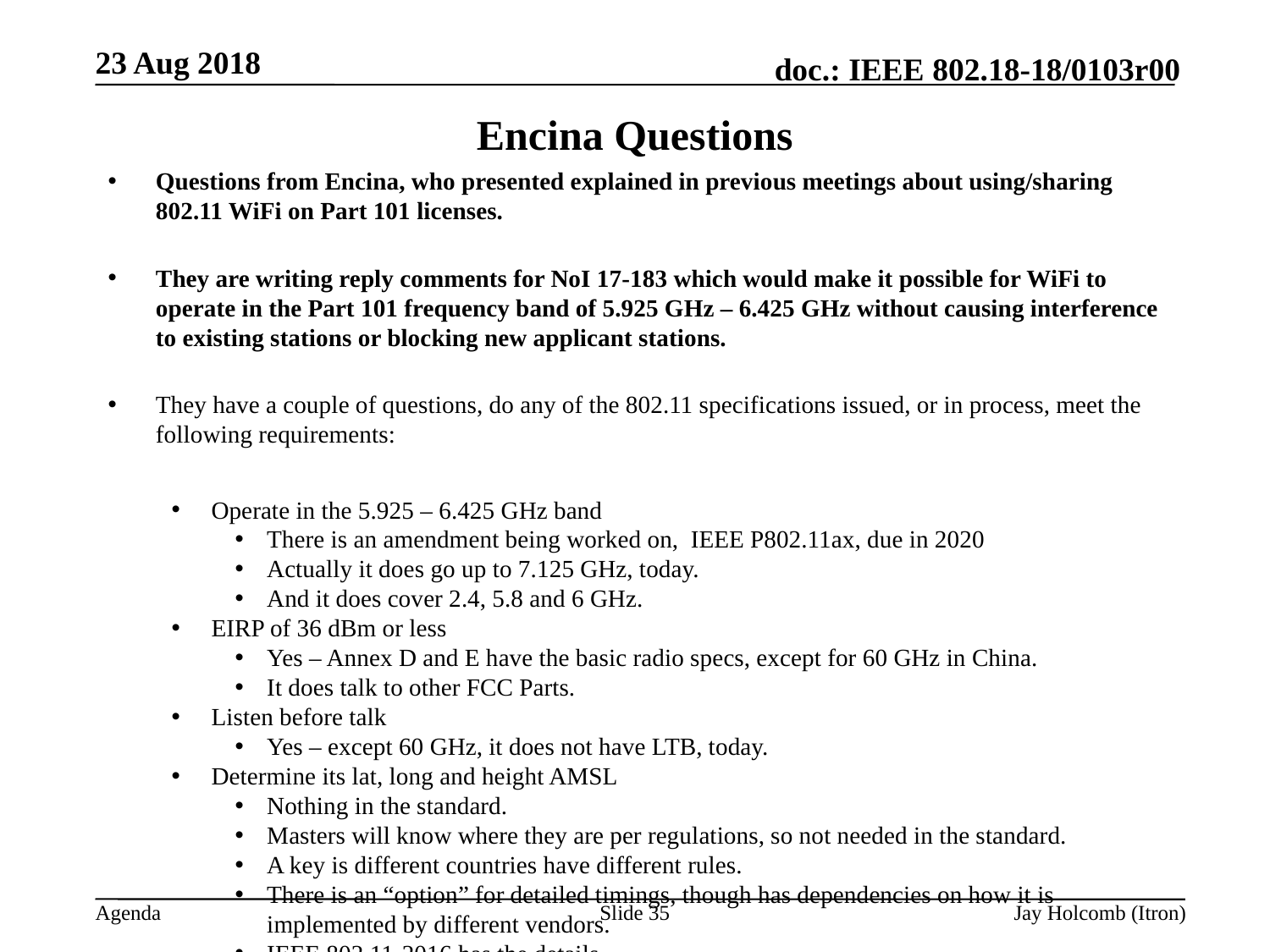

23 Aug 2018
# Encina Questions
Questions from Encina, who presented explained in previous meetings about using/sharing 802.11 WiFi on Part 101 licenses.

They are writing reply comments for NoI 17-183 which would make it possible for WiFi to operate in the Part 101 frequency band of 5.925 GHz – 6.425 GHz without causing interference to existing stations or blocking new applicant stations.

They have a couple of questions, do any of the 802.11 specifications issued, or in process, meet the following requirements:

Operate in the 5.925 – 6.425 GHz band
There is an amendment being worked on,  IEEE P802.11ax, due in 2020
Actually it does go up to 7.125 GHz, today.
And it does cover 2.4, 5.8 and 6 GHz.
EIRP of 36 dBm or less
Yes – Annex D and E have the basic radio specs, except for 60 GHz in China.
It does talk to other FCC Parts.
Listen before talk
Yes – except 60 GHz, it does not have LTB, today.
Determine its lat, long and height AMSL
Nothing in the standard.
Masters will know where they are per regulations, so not needed in the standard.
A key is different countries have different rules.
There is an “option” for detailed timings, though has dependencies on how it is implemented by different vendors.
IEEE 802.11-2016 has the details.

Slide 35
Jay Holcomb (Itron)